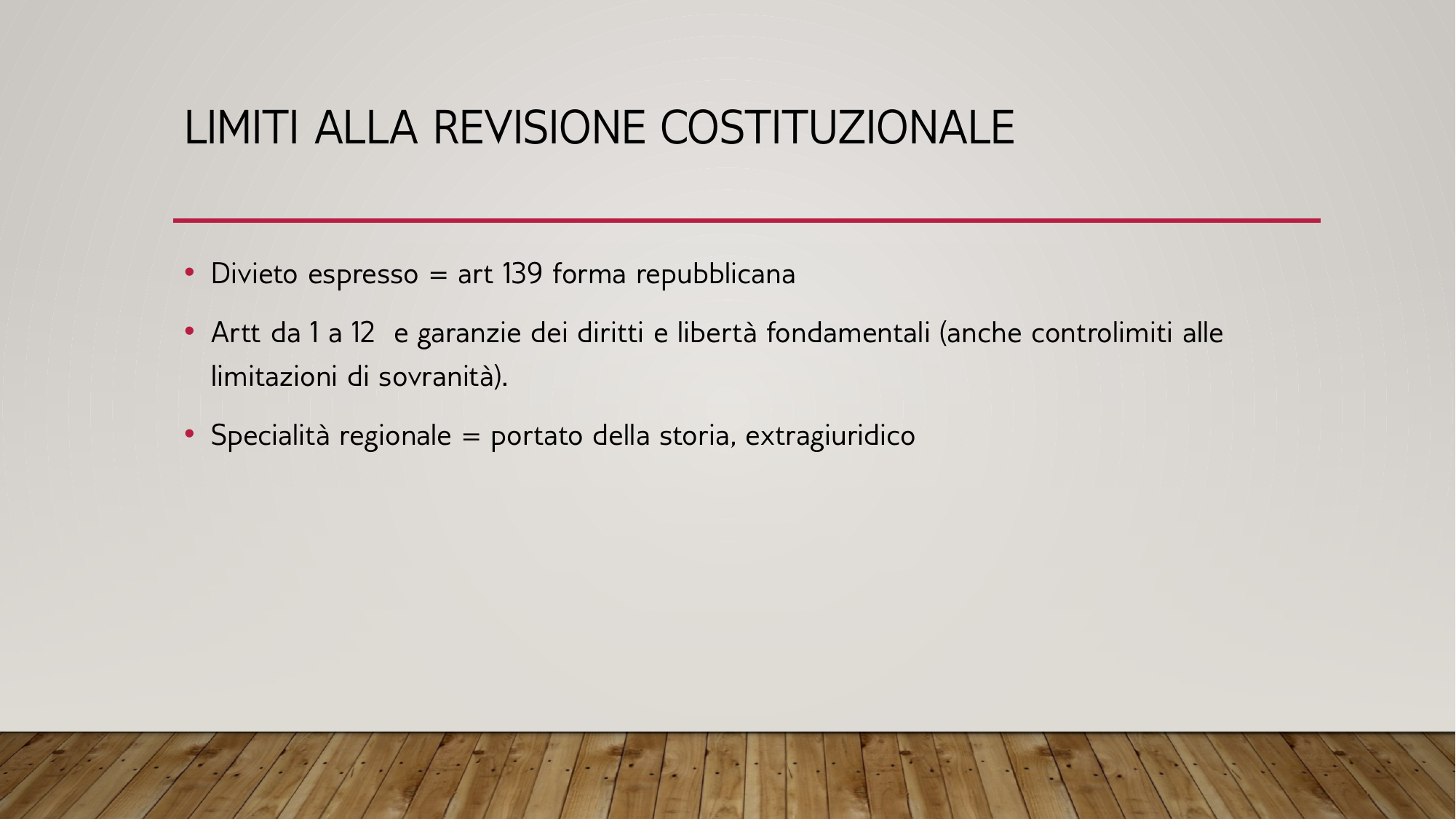

# Limiti alla revisione costituzionale
Divieto espresso = art 139 forma repubblicana
Artt da 1 a 12  e garanzie dei diritti e libertà fondamentali (anche controlimiti alle limitazioni di sovranità).
Specialità regionale = portato della storia, extragiuridico